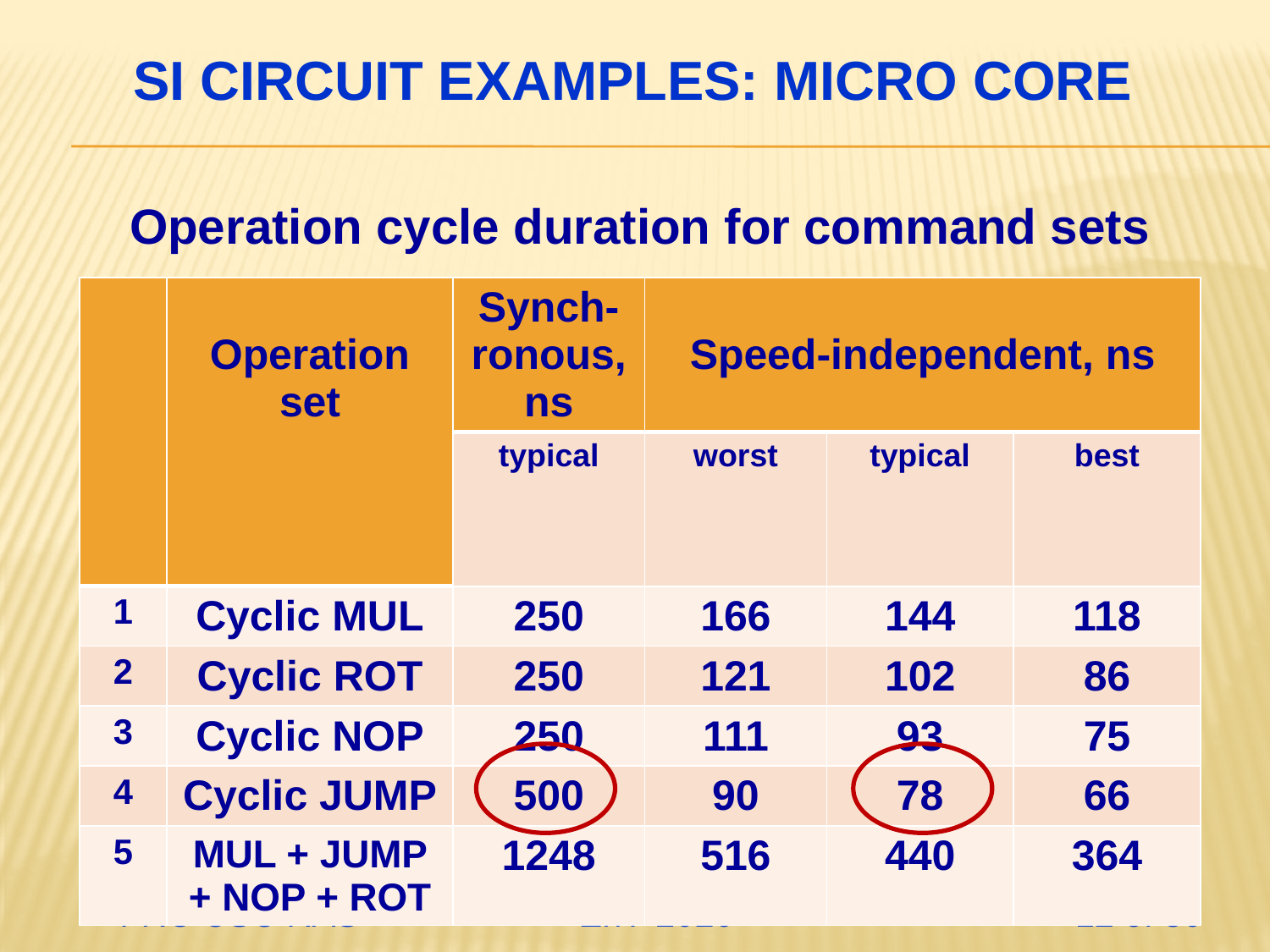

# SI circuit examples: Micro core
Operation cycle duration for command sets
|  | Operation set | Synch-ronous, ns | Speed-independent, ns |  |  |
| --- | --- | --- | --- | --- | --- |
|  |  | typical | worst | typical | best |
| 1 | Cyclic MUL | 250 | 166 | 144 | 118 |
| 2 | Cyclic ROT | 250 | 121 | 102 | 86 |
| 3 | Cyclic NOP | 250 | 111 | 93 | 75 |
| 4 | Cyclic JUMP | 500 | 90 | 78 | 66 |
| 5 | MUL + JUMP + NOP + ROT | 1248 | 516 | 440 | 364 |

           FRC CSC RAS 		      EnT-2020                                   12 of 30